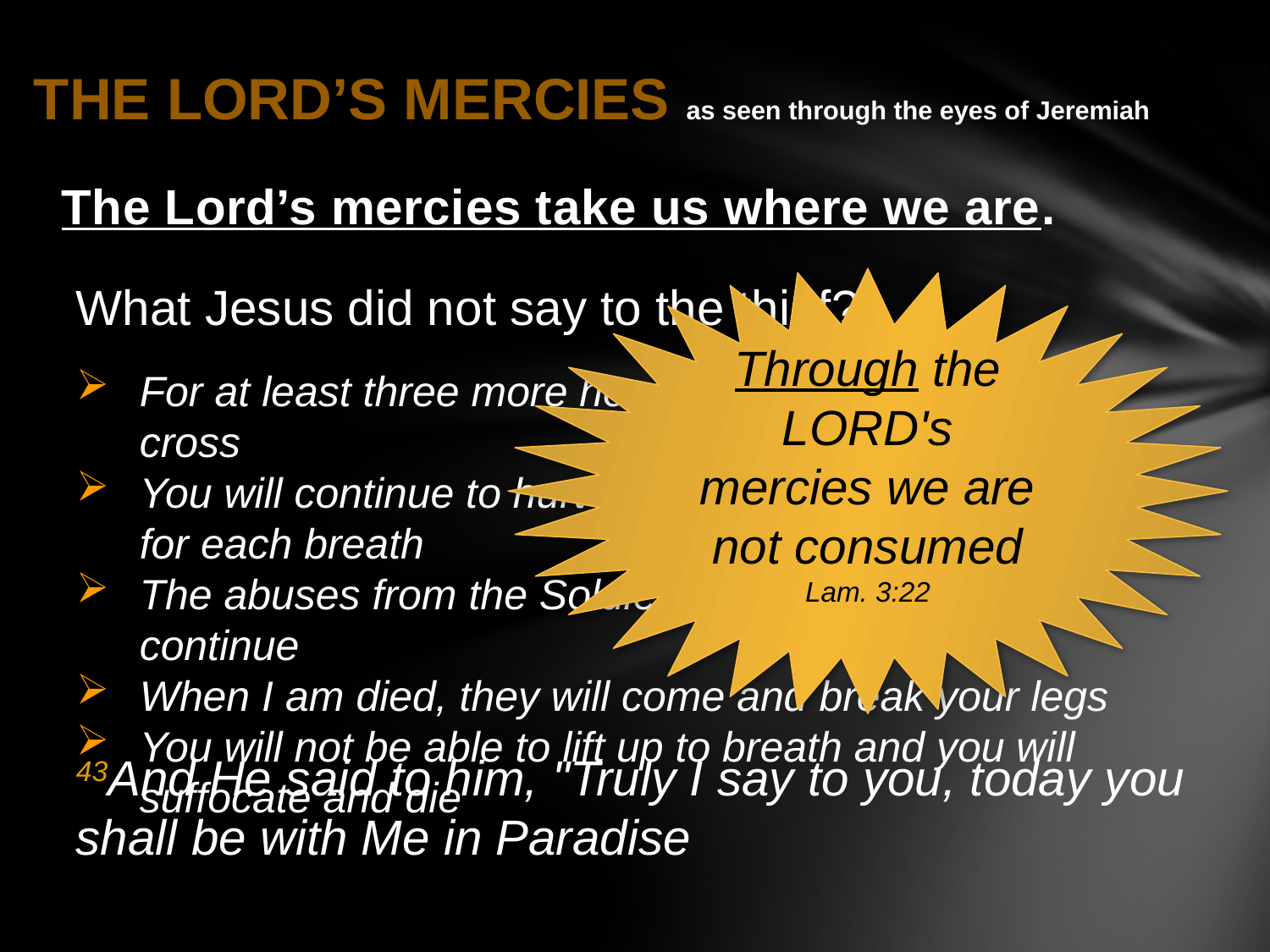

# THE LORD’S MERCIES as seen through the eyes of Jeremiah
The Lord’s mercies take us where we are.

Through the LORD's mercies we are not consumed Lam. 3:22

What Jesus did not say to the thief?
For at least three more hours you will hang on your cross
You will continue to hurt and bleed out as you struggle for each breath
The abuses from the Soldiers and the people will continue
When I am died, they will come and break your legs
You will not be able to lift up to breath and you will suffocate and die
43And He said to him, "Truly I say to you, today you shall be with Me in Paradise